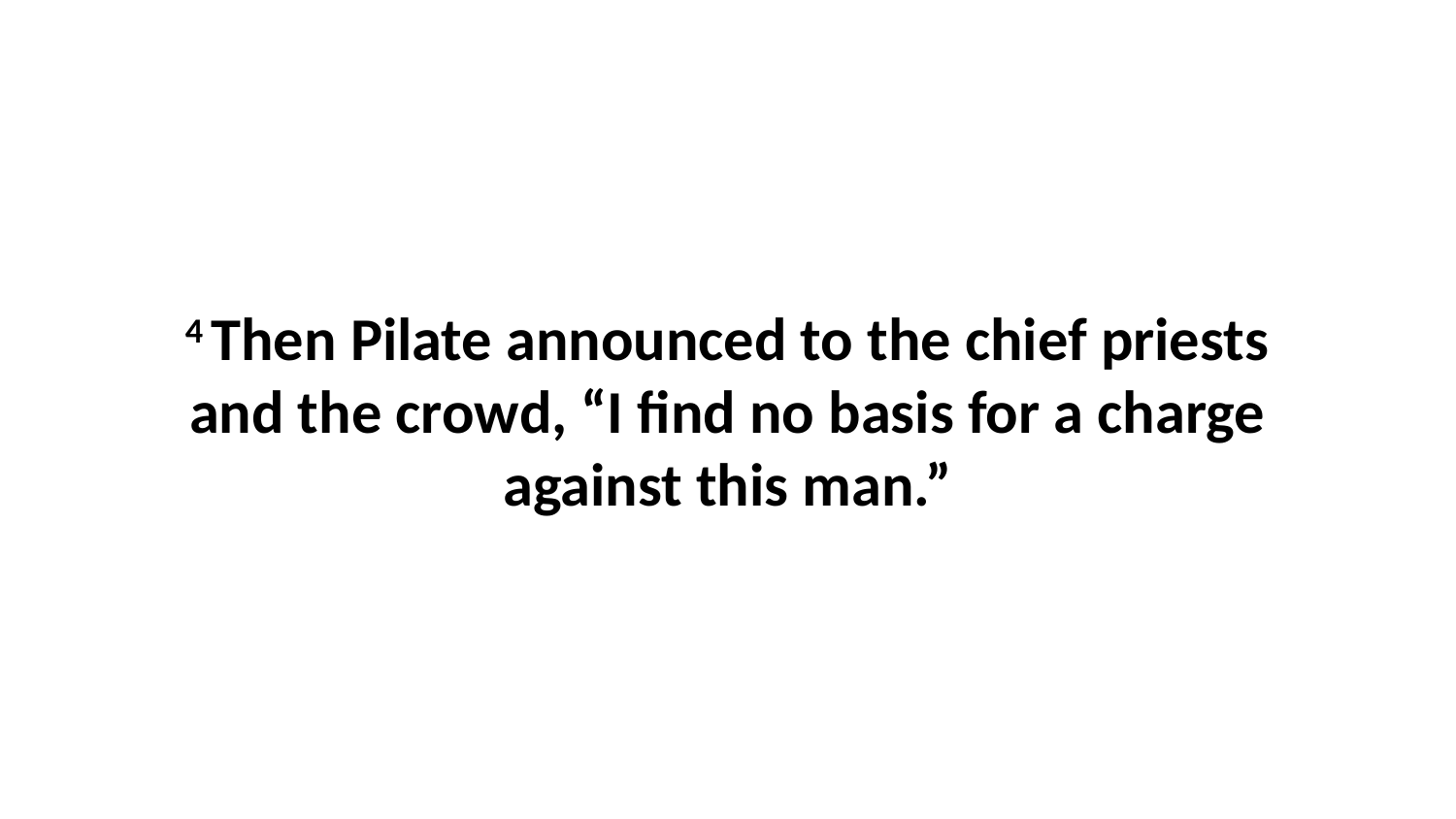

4 Then Pilate announced to the chief priests and the crowd, “I find no basis for a charge against this man.”